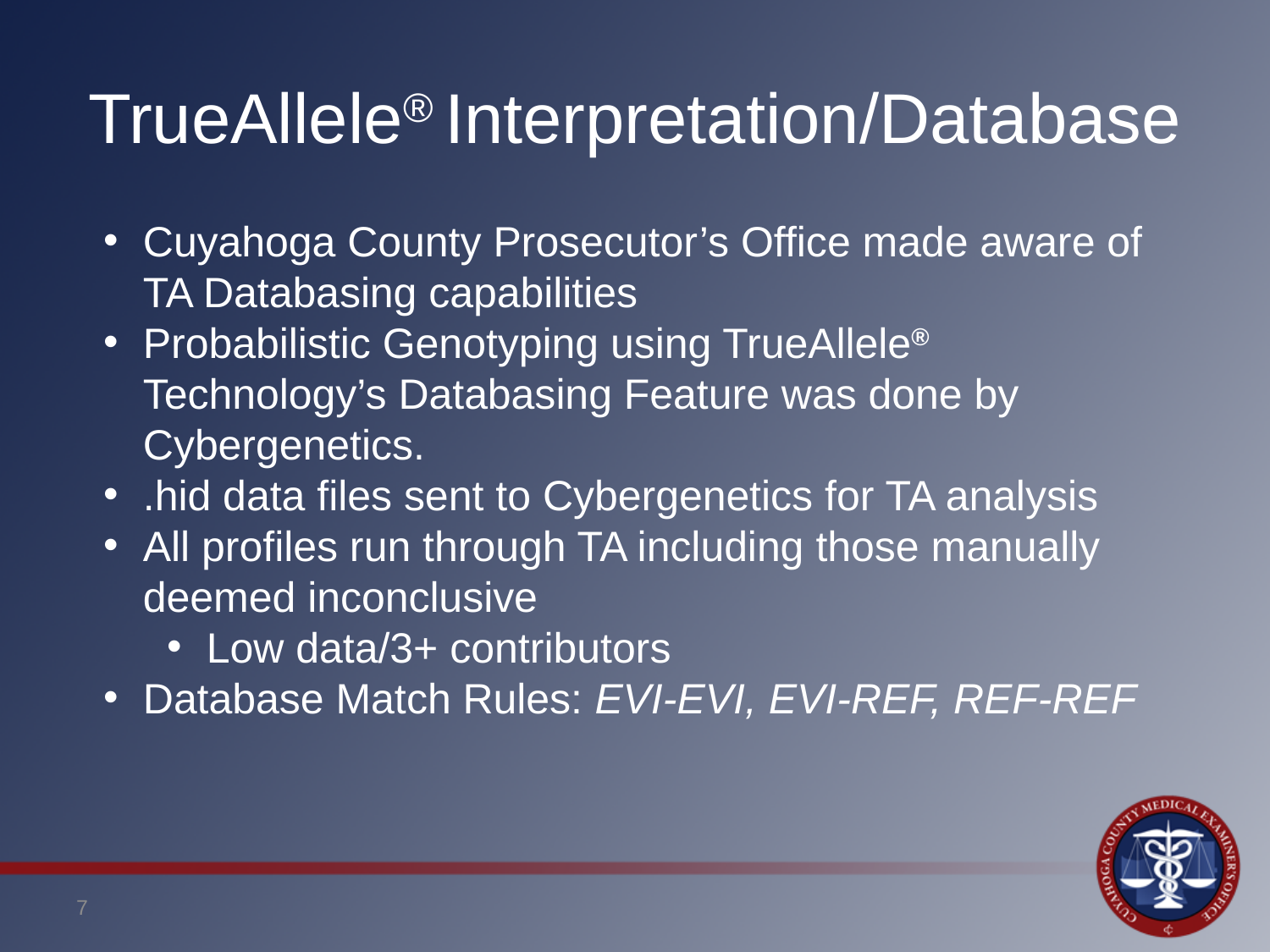

# TrueAllele® Interpretation/Database
Cuyahoga County Prosecutor’s Office made aware of TA Databasing capabilities
Probabilistic Genotyping using TrueAllele® Technology’s Databasing Feature was done by Cybergenetics.
.hid data files sent to Cybergenetics for TA analysis
All profiles run through TA including those manually deemed inconclusive
Low data/3+ contributors
Database Match Rules: EVI-EVI, EVI-REF, REF-REF
7